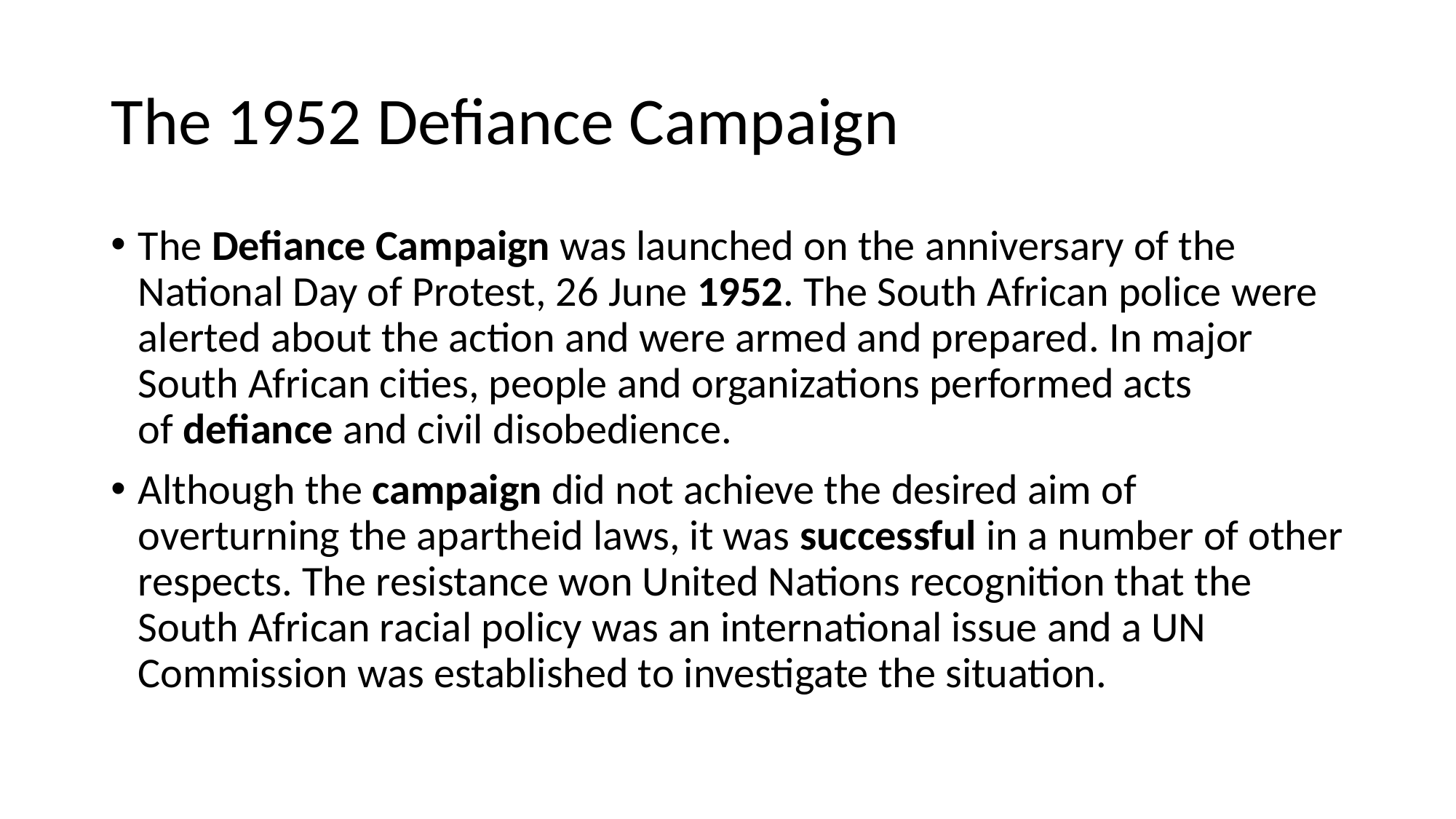

# The 1952 Defiance Campaign
The Defiance Campaign was launched on the anniversary of the National Day of Protest, 26 June 1952. The South African police were alerted about the action and were armed and prepared. In major South African cities, people and organizations performed acts of defiance and civil disobedience.
Although the campaign did not achieve the desired aim of overturning the apartheid laws, it was successful in a number of other respects. The resistance won United Nations recognition that the South African racial policy was an international issue and a UN Commission was established to investigate the situation.